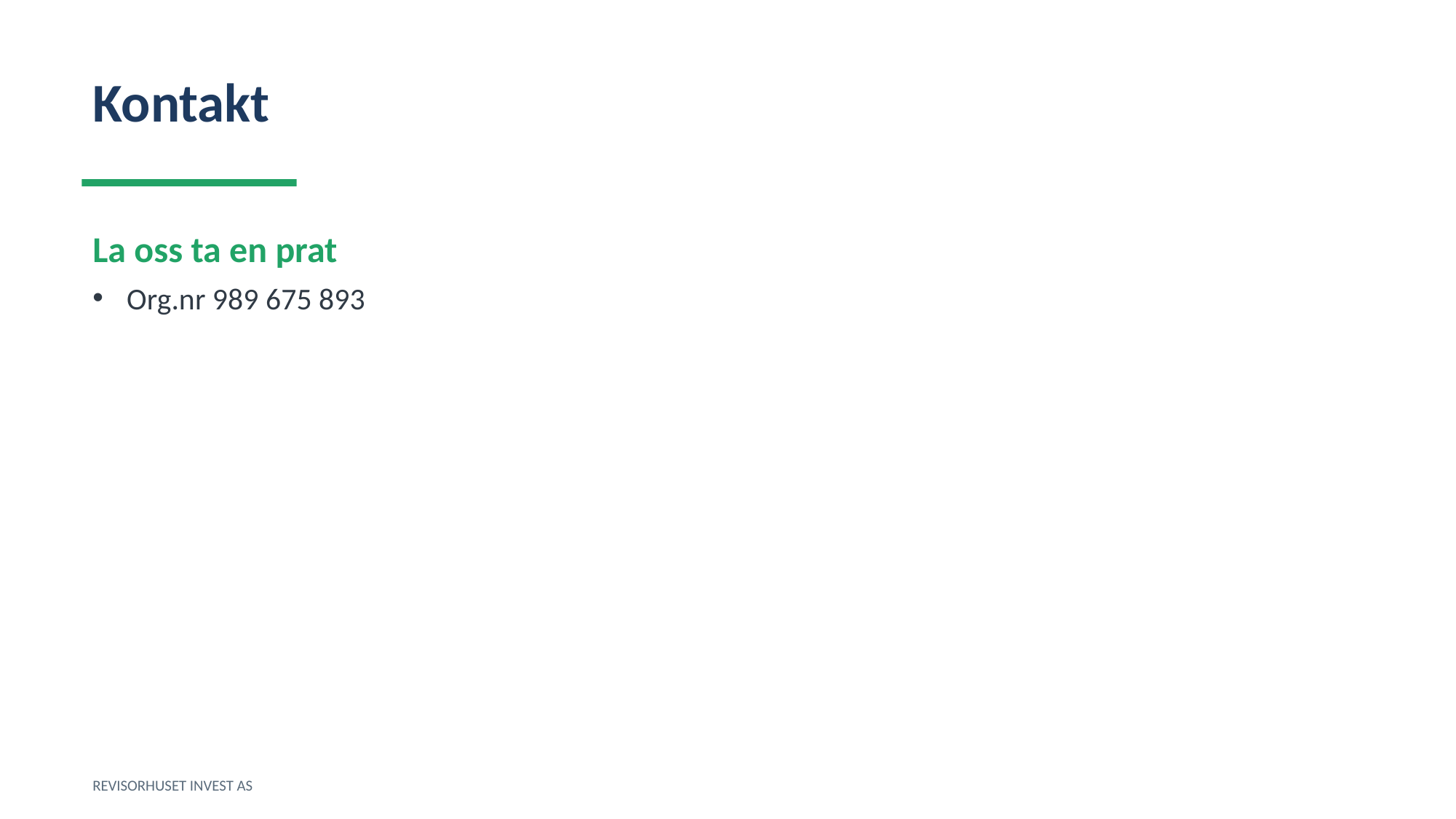

Kontakt

La oss ta en prat
Org.nr 989 675 893
REVISORHUSET INVEST AS